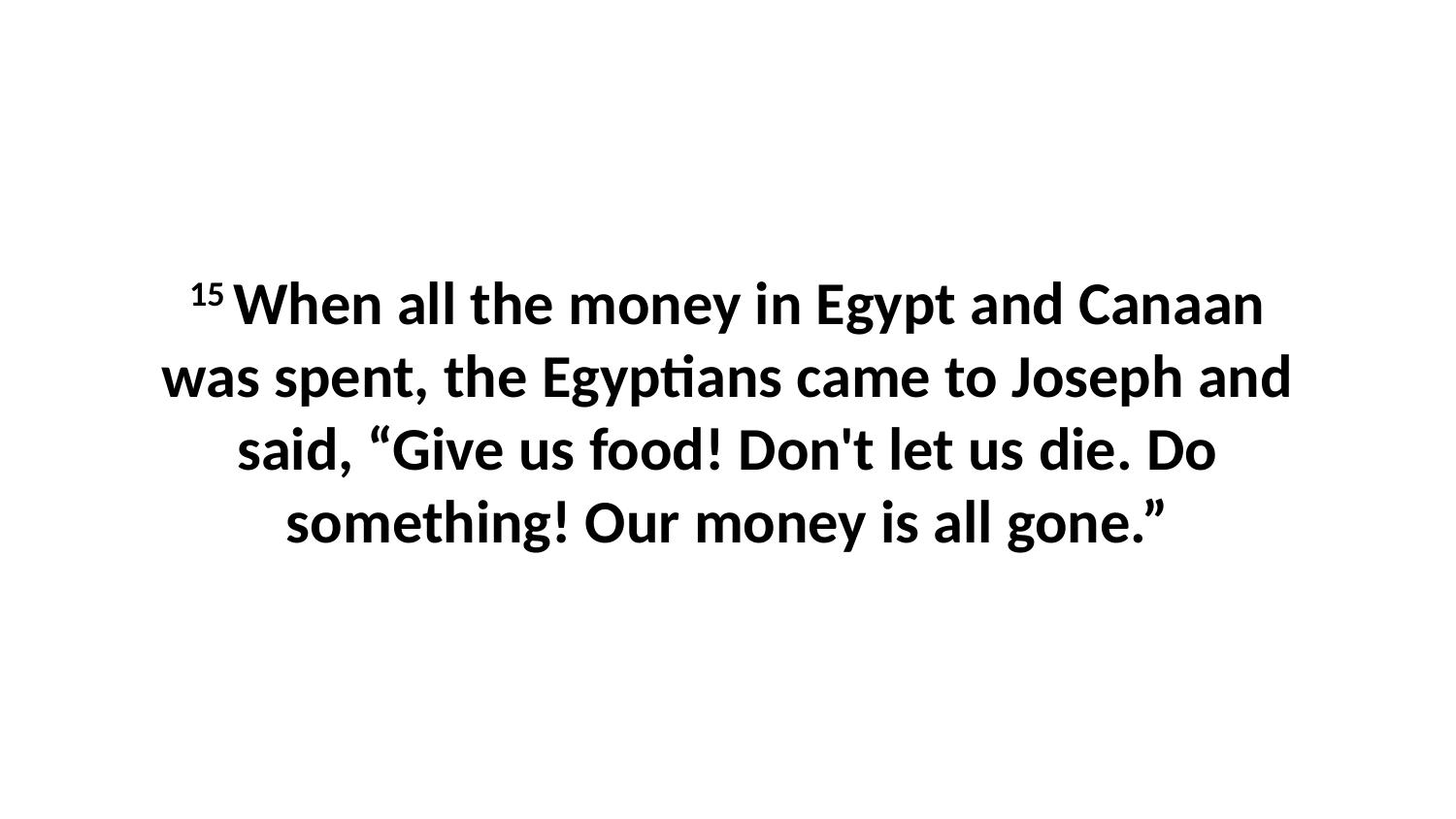

15 When all the money in Egypt and Canaan was spent, the Egyptians came to Joseph and said, “Give us food! Don't let us die. Do something! Our money is all gone.”